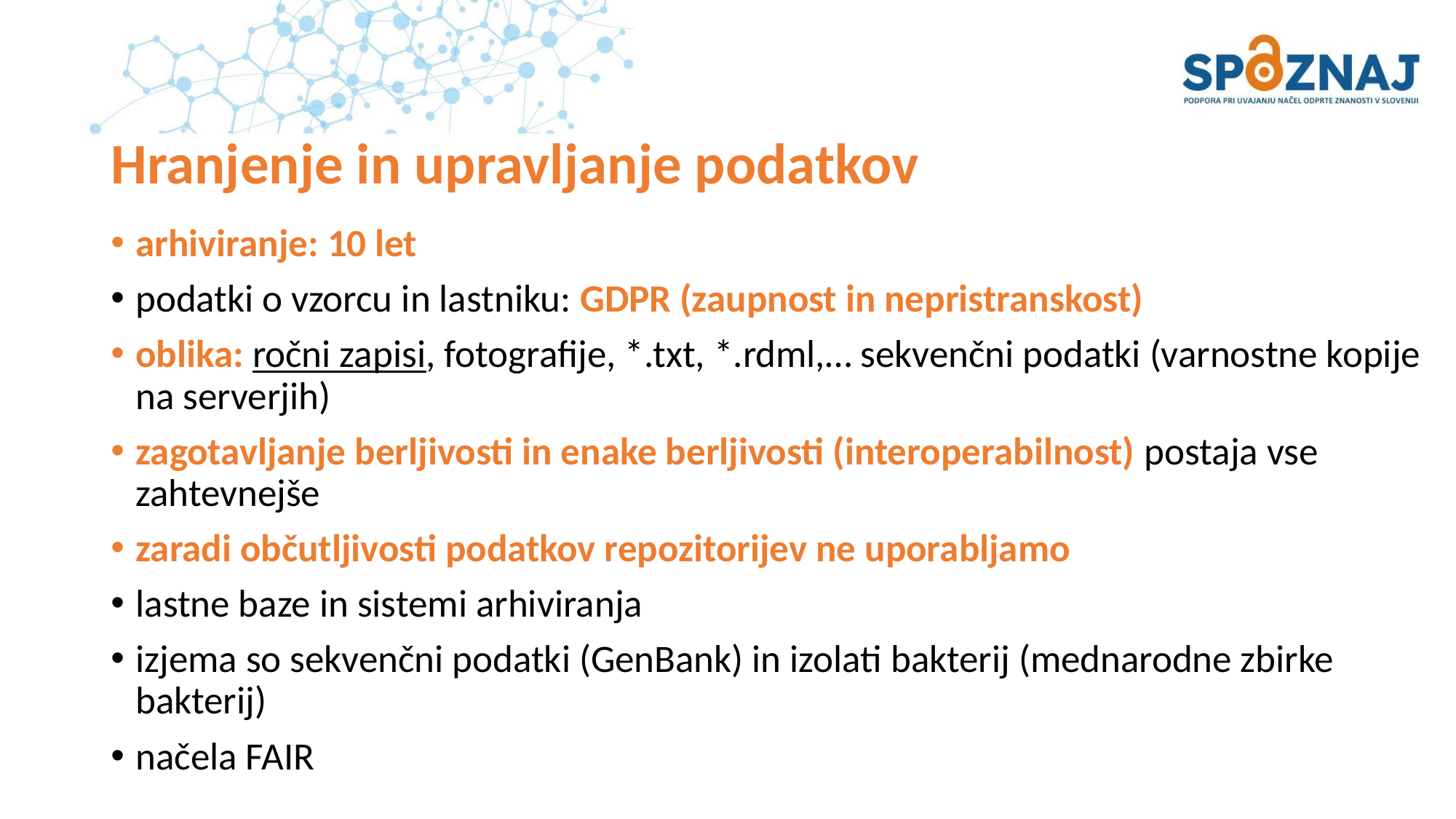

# Hranjenje in upravljanje podatkov
arhiviranje: 10 let
podatki o vzorcu in lastniku: GDPR (zaupnost in nepristranskost)
oblika: ročni zapisi, fotografije, *.txt, *.rdml,… sekvenčni podatki (varnostne kopije na serverjih)
zagotavljanje berljivosti in enake berljivosti (interoperabilnost) postaja vse zahtevnejše
zaradi občutljivosti podatkov repozitorijev ne uporabljamo
lastne baze in sistemi arhiviranja
izjema so sekvenčni podatki (GenBank) in izolati bakterij (mednarodne zbirke bakterij)
načela FAIR